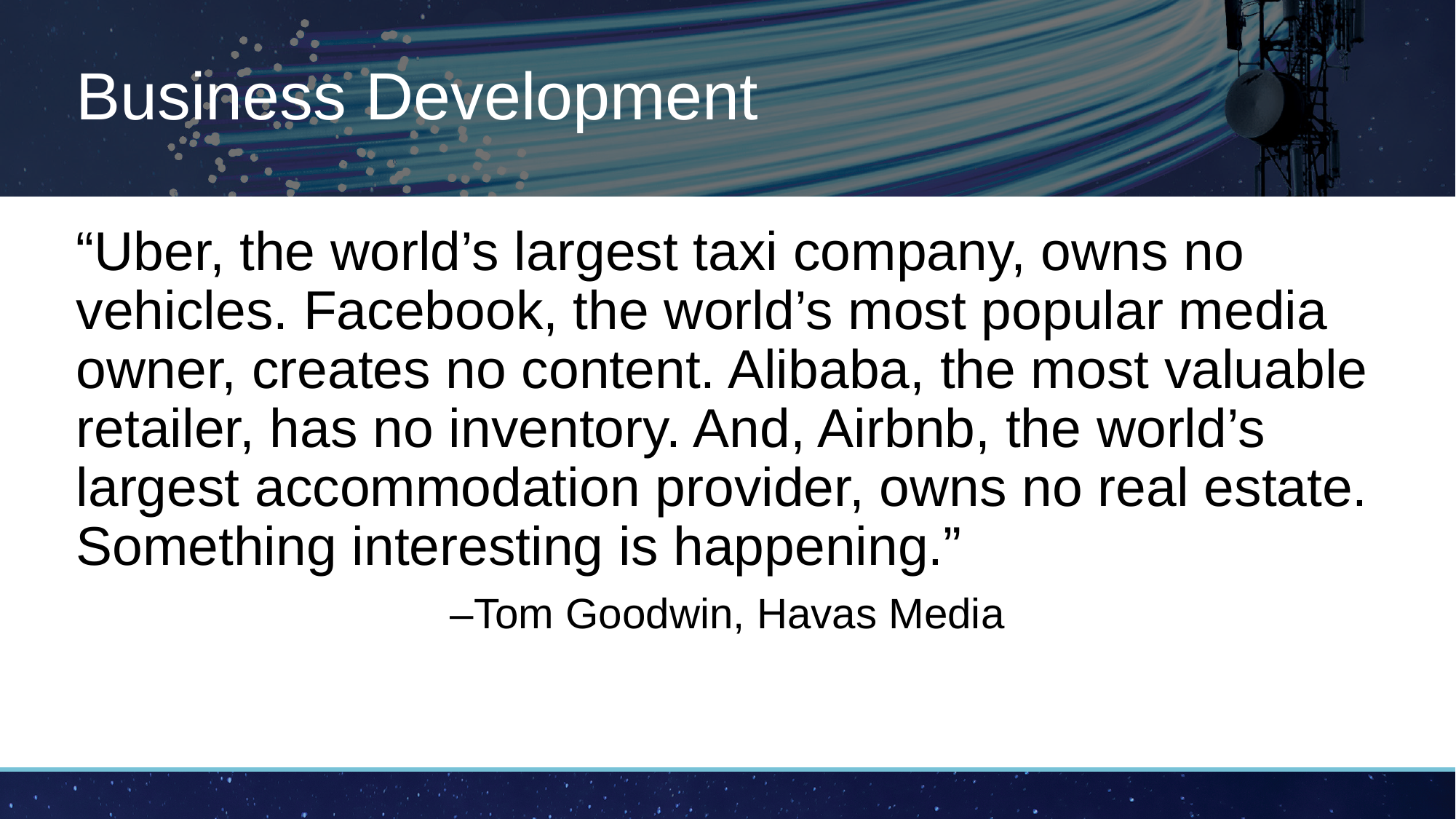

# Business Development
“Uber, the world’s largest taxi company, owns no vehicles. Facebook, the world’s most popular media owner, creates no content. Alibaba, the most valuable retailer, has no inventory. And, Airbnb, the world’s largest accommodation provider, owns no real estate. Something interesting is happening.”
–Tom Goodwin, Havas Media